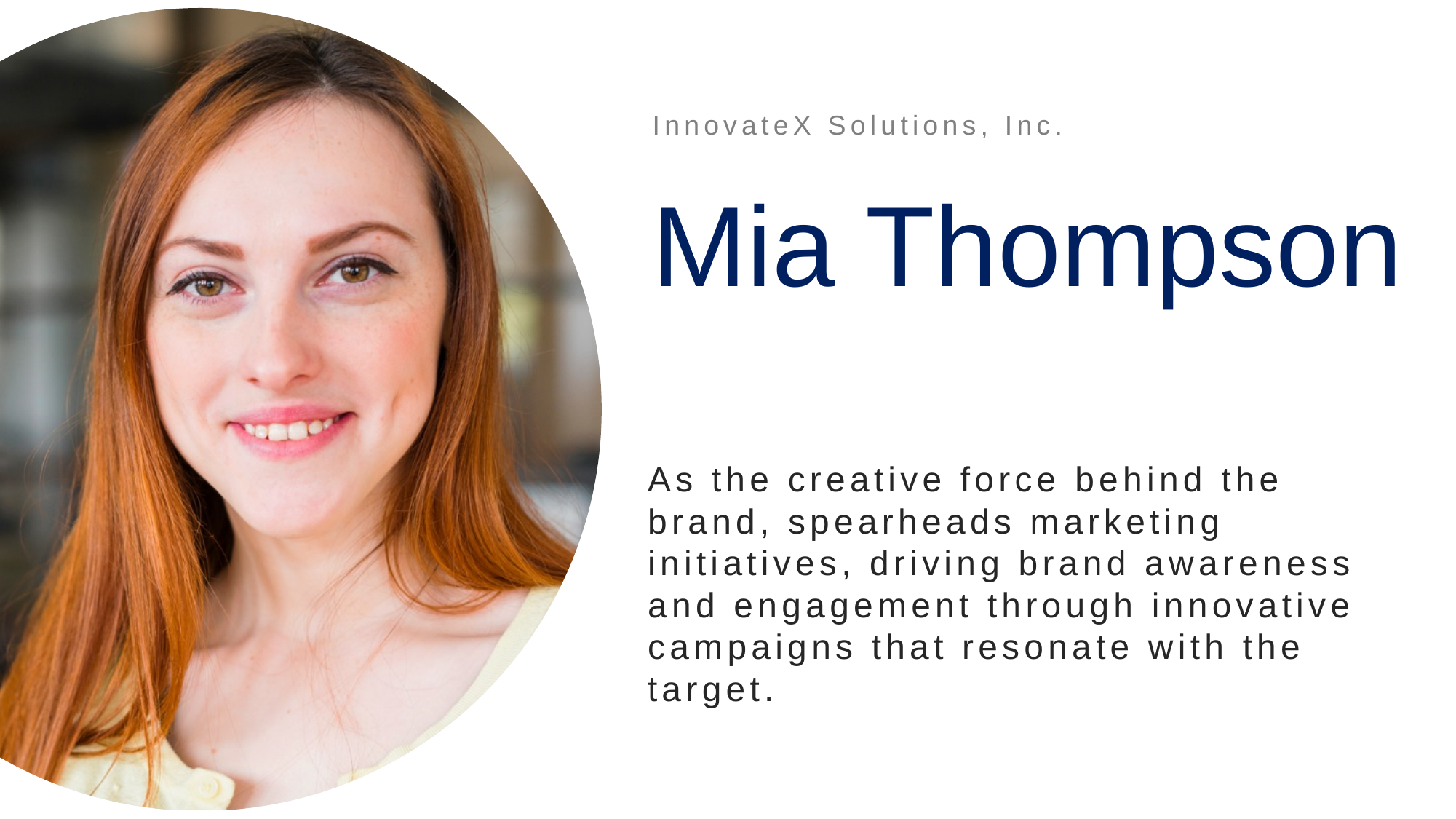

InnovateX Solutions, Inc.
Mia Thompson
As the creative force behind the brand, spearheads marketing initiatives, driving brand awareness and engagement through innovative campaigns that resonate with the target.